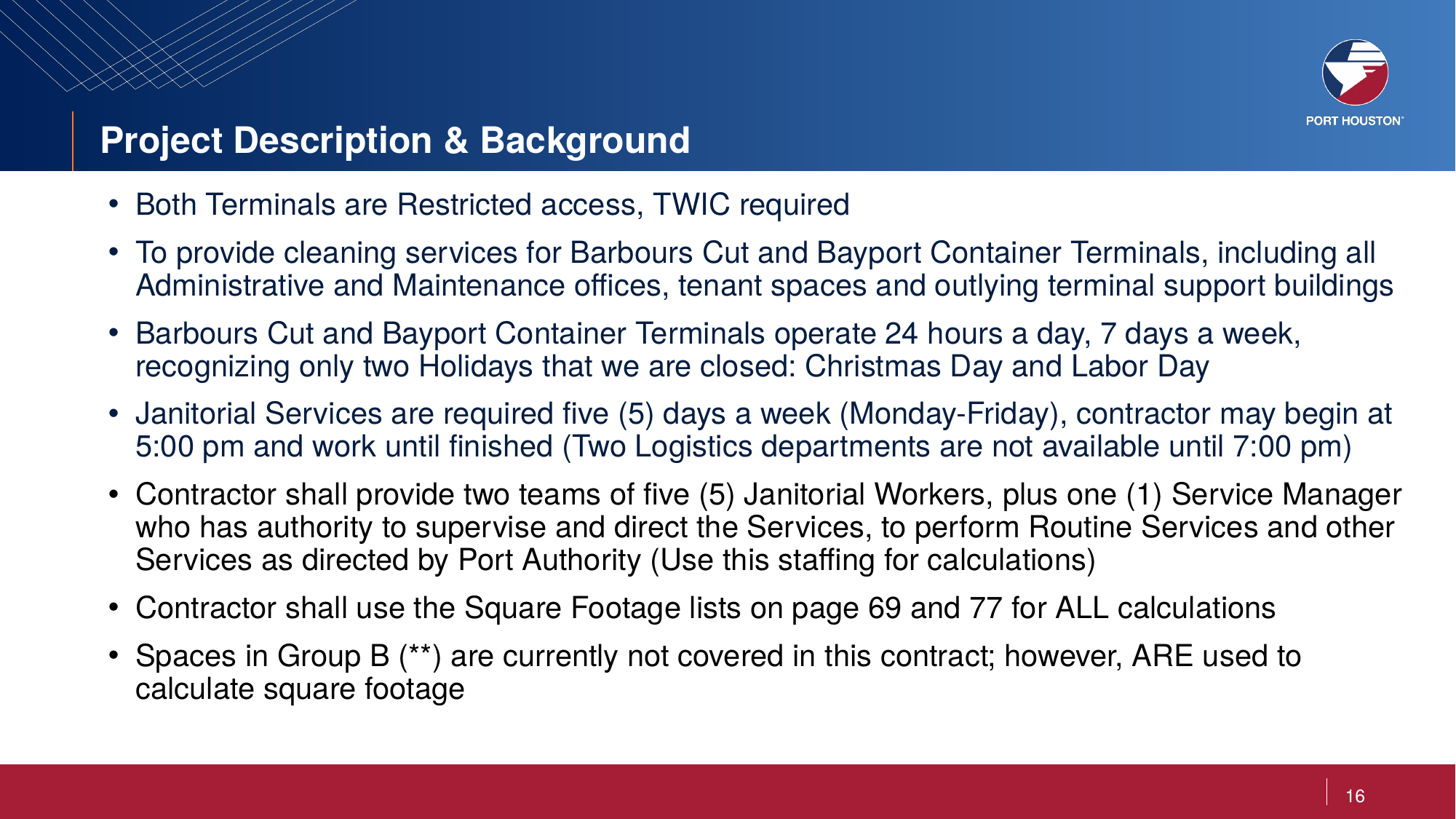

# Project Description & Background
Both Terminals are Restricted access, TWIC required
To provide cleaning services for Barbours Cut and Bayport Container Terminals, including all Administrative and Maintenance offices, tenant spaces and outlying terminal support buildings
Barbours Cut and Bayport Container Terminals operate 24 hours a day, 7 days a week, recognizing only two Holidays that we are closed: Christmas Day and Labor Day
Janitorial Services are required five (5) days a week (Monday-Friday), contractor may begin at 5:00 pm and work until finished (Two Logistics departments are not available until 7:00 pm)
Contractor shall provide two teams of five (5) Janitorial Workers, plus one (1) Service Manager who has authority to supervise and direct the Services, to perform Routine Services and other Services as directed by Port Authority (Use this staffing for calculations)
Contractor shall use the Square Footage lists on page 69 and 77 for ALL calculations
Spaces in Group B (**) are currently not covered in this contract; however, ARE used to calculate square footage

16